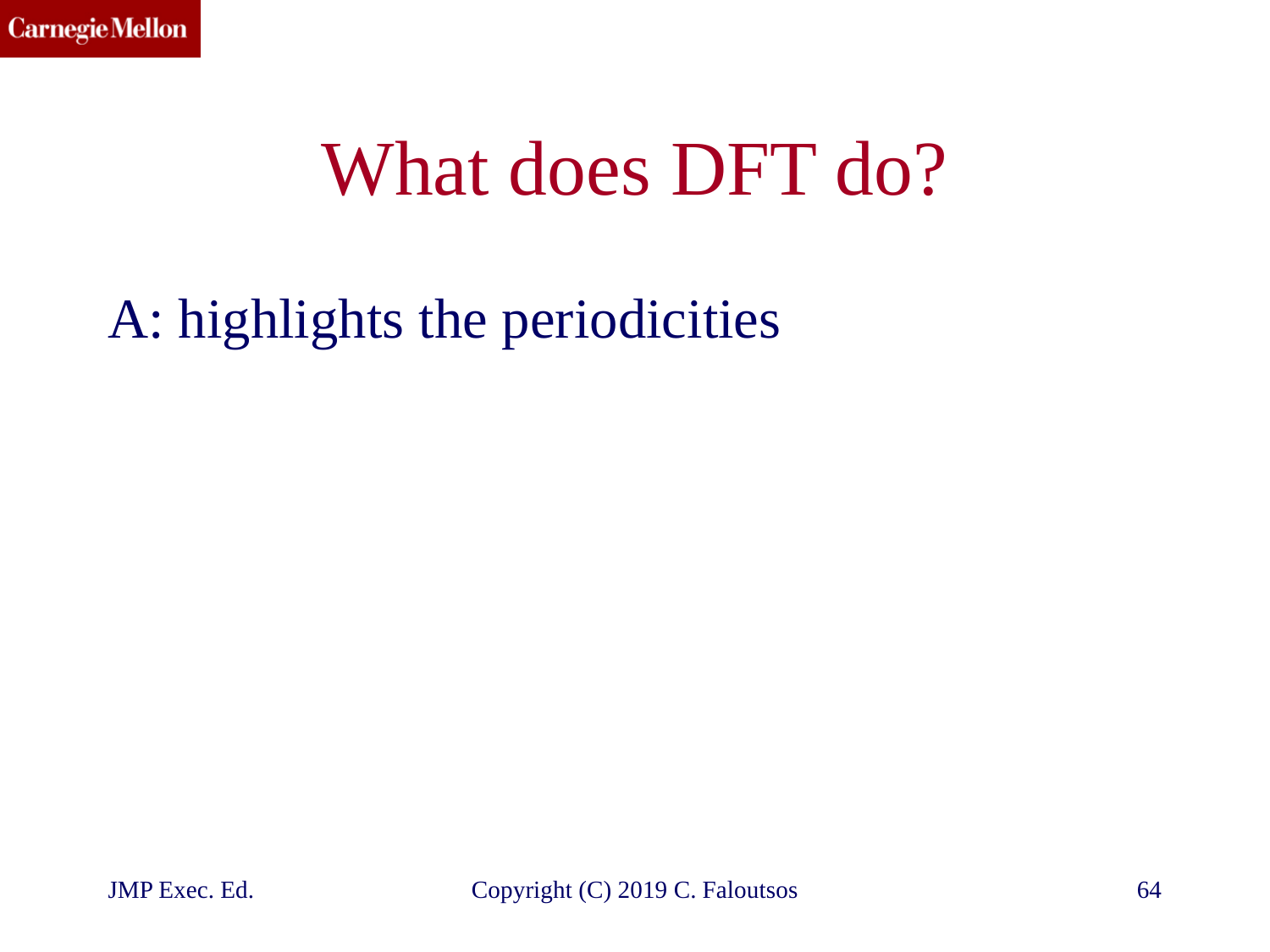

# What does DFT do?
A: highlights the periodicities
JMP Exec. Ed.
Copyright (C) 2019 C. Faloutsos
64